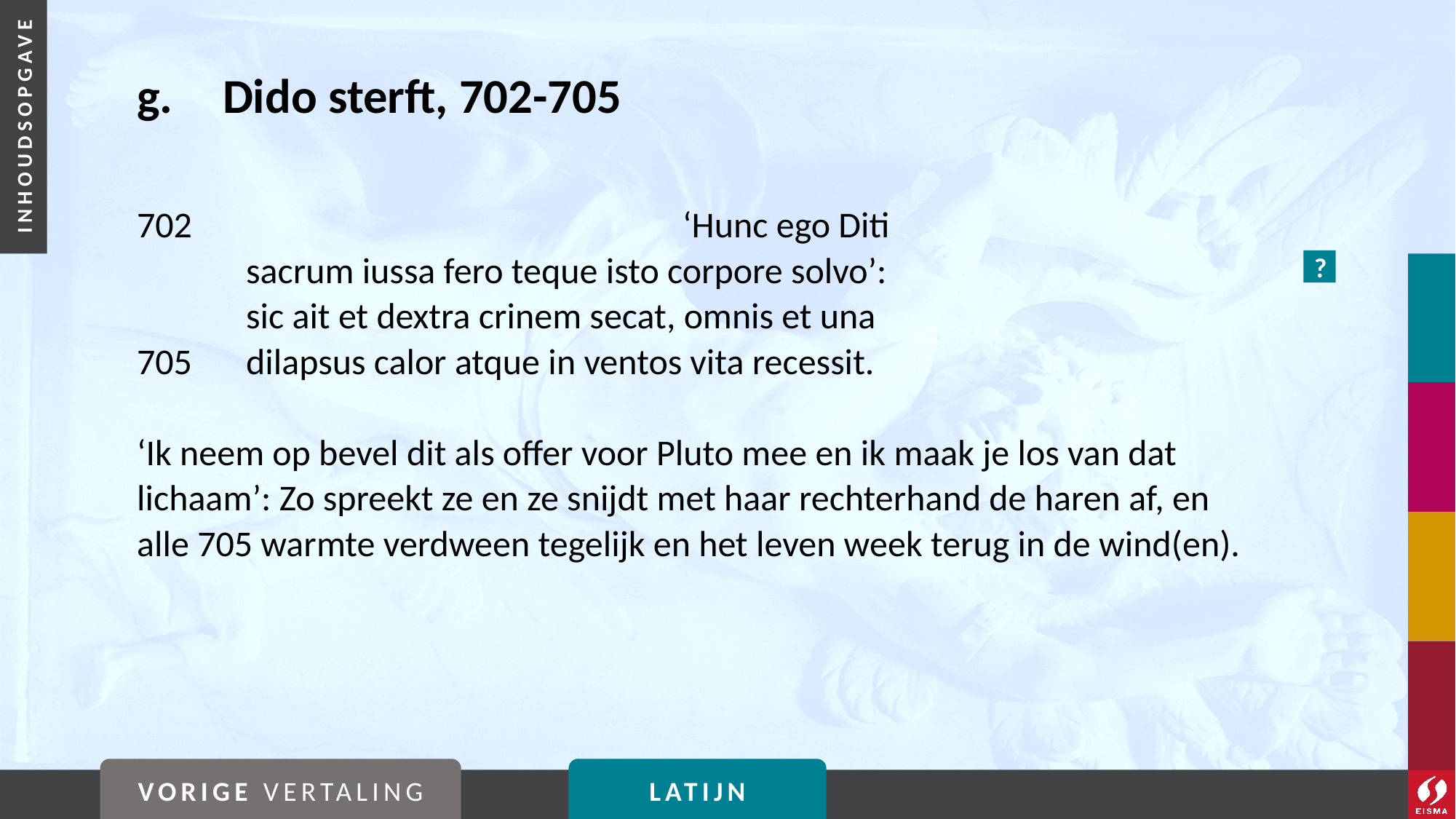

# g. 	Dido sterft, 702-705
702					‘Hunc ego Diti
	sacrum iussa fero teque isto corpore solvo’:
	sic ait et dextra crinem secat, omnis et una
705	dilapsus calor atque in ventos vita recessit.

‘Ik neem op bevel dit als offer voor Pluto mee en ik maak je los van dat lichaam’: Zo spreekt ze en ze snijdt met haar rechterhand de haren af, en alle 705 warmte verdween tegelijk en het leven week terug in de wind(en).

?
VORIGE VERTALING
LATIJN